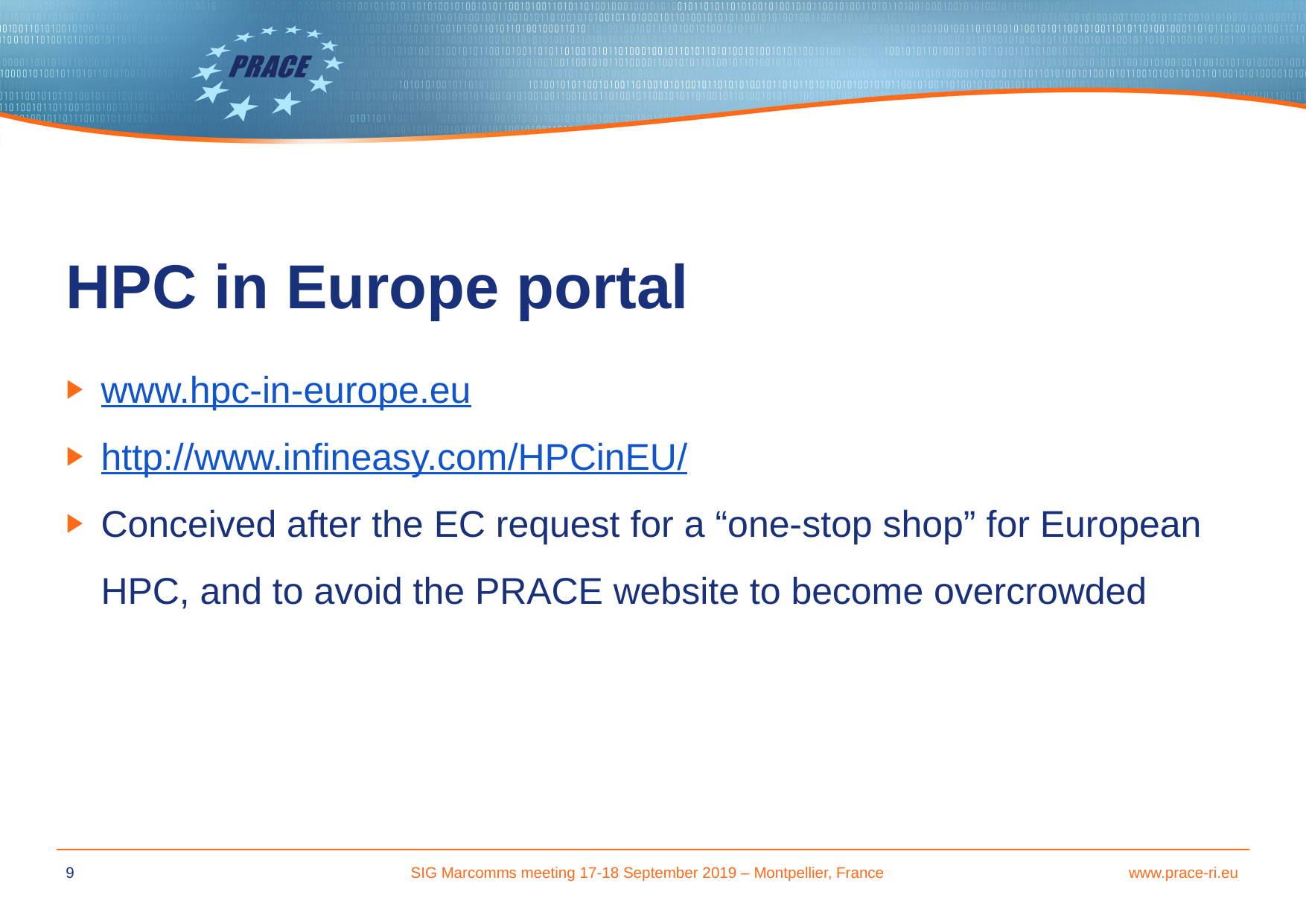

# HPC in Europe portal
www.hpc-in-europe.eu
http://www.infineasy.com/HPCinEU/
Conceived after the EC request for a “one-stop shop” for European HPC, and to avoid the PRACE website to become overcrowded